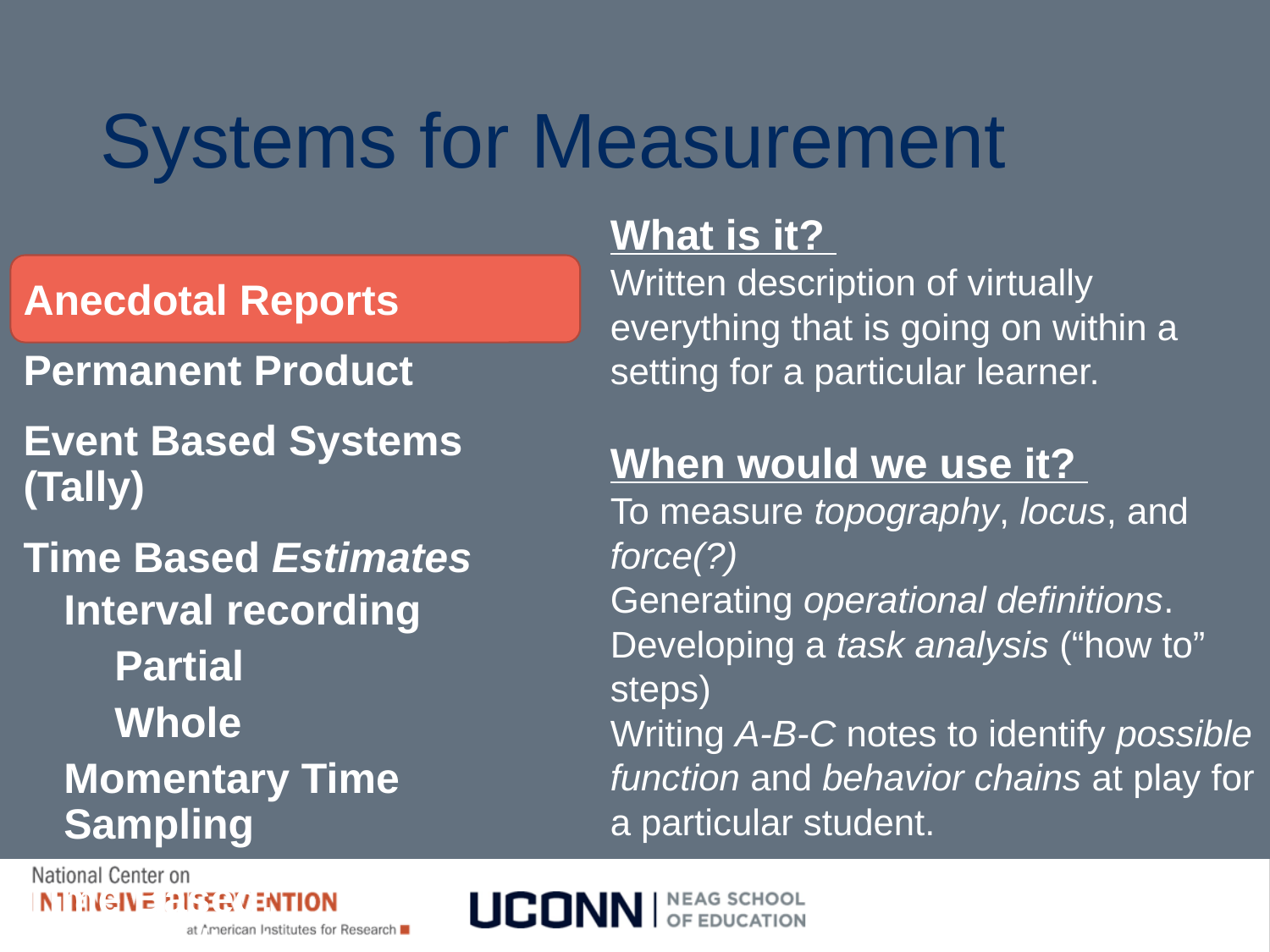

# Systems for Measurement
What is it?
Written description of virtually everything that is going on within a setting for a particular learner.

When would we use it?
To measure topography, locus, and force(?)
Generating operational definitions.
Developing a task analysis (“how to” steps)
Writing A-B-C notes to identify possible function and behavior chains at play for a particular student.

Anecdotal Reports
Permanent Product
Event Based Systems (Tally)
Time Based Estimates
Interval recording
Partial
Whole
Momentary Time Sampling
Time Based: Duration/Latency